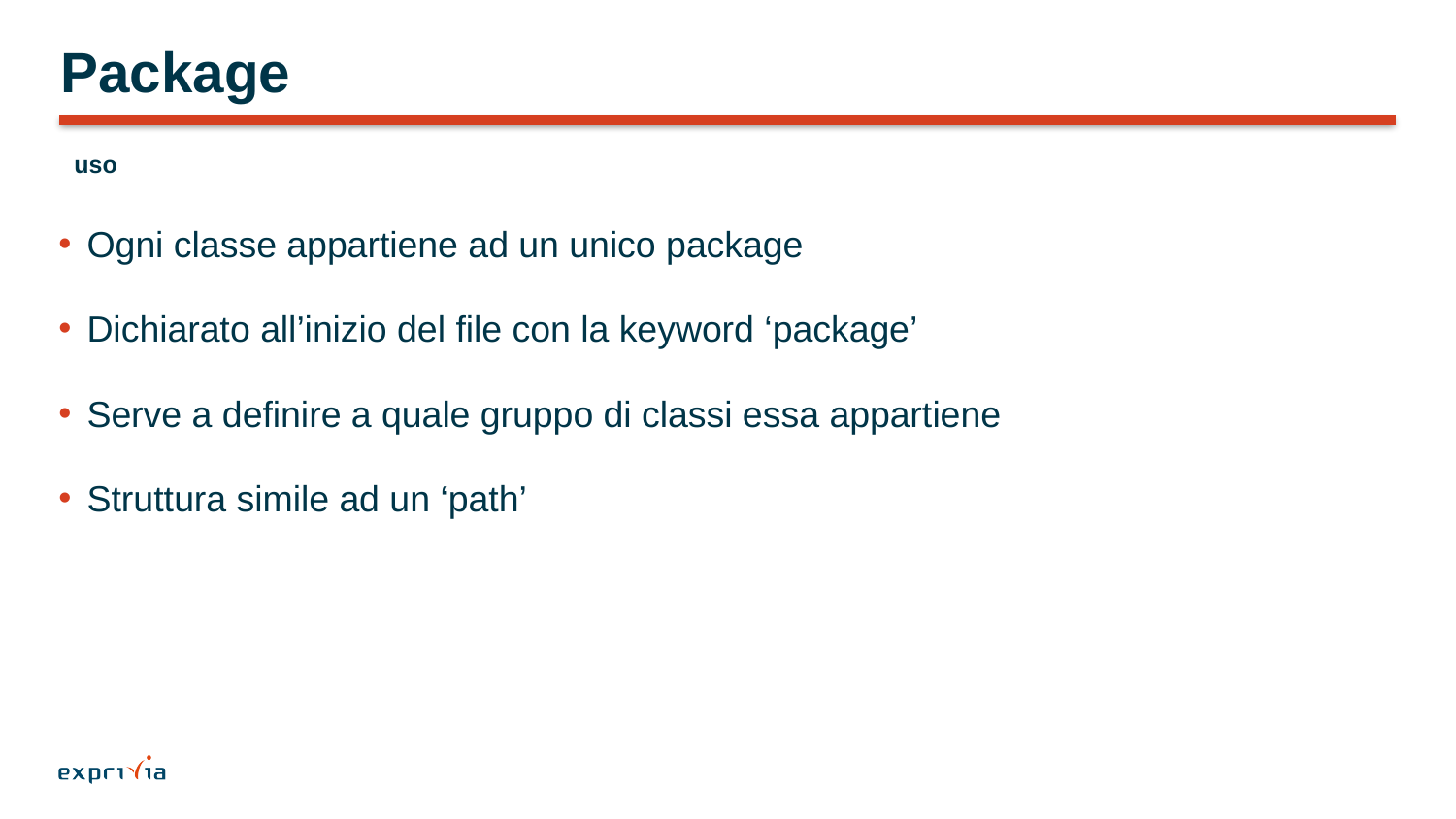

# Package
uso
Ogni classe appartiene ad un unico package
Dichiarato all’inizio del file con la keyword ‘package’
Serve a definire a quale gruppo di classi essa appartiene
Struttura simile ad un ‘path’